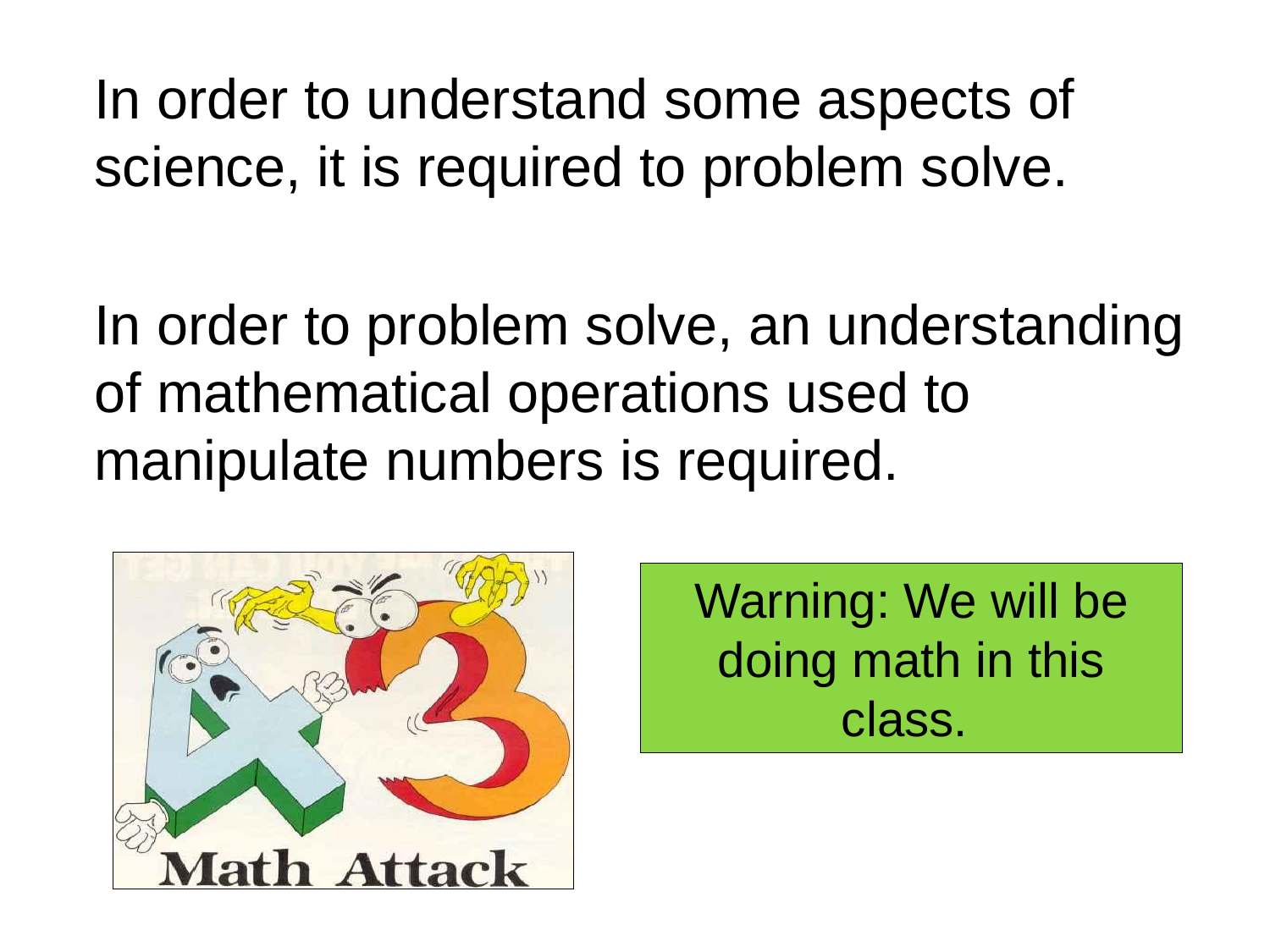

In order to understand some aspects of science, it is required to problem solve.

In order to problem solve, an understanding of mathematical operations used to manipulate numbers is required.

Warning: We will be doing math in this class.
(c) 2013 Vanessa Jason